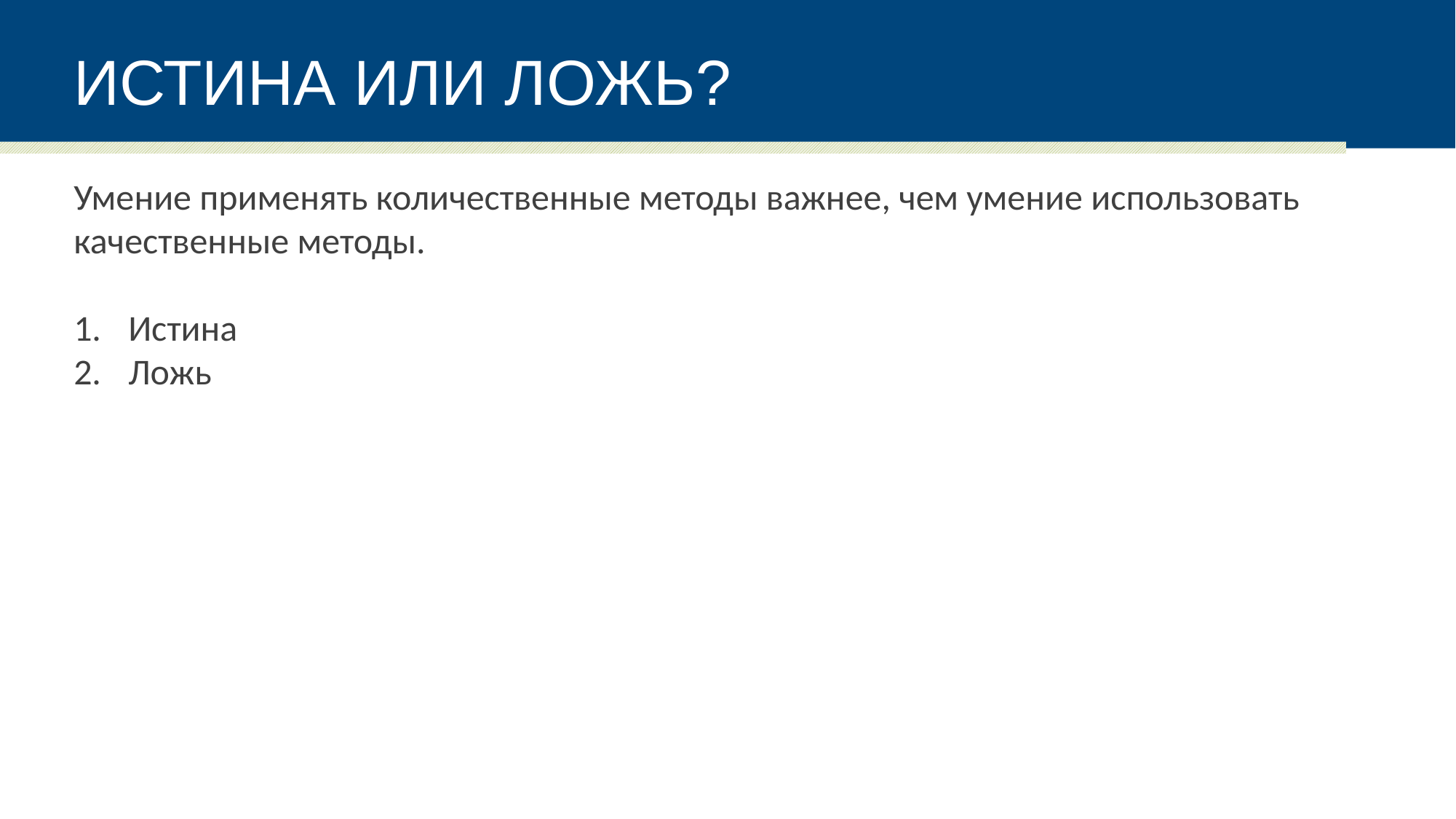

# Истина или ложь?
Умение применять количественные методы важнее, чем умение использовать качественные методы.

Истина
Ложь